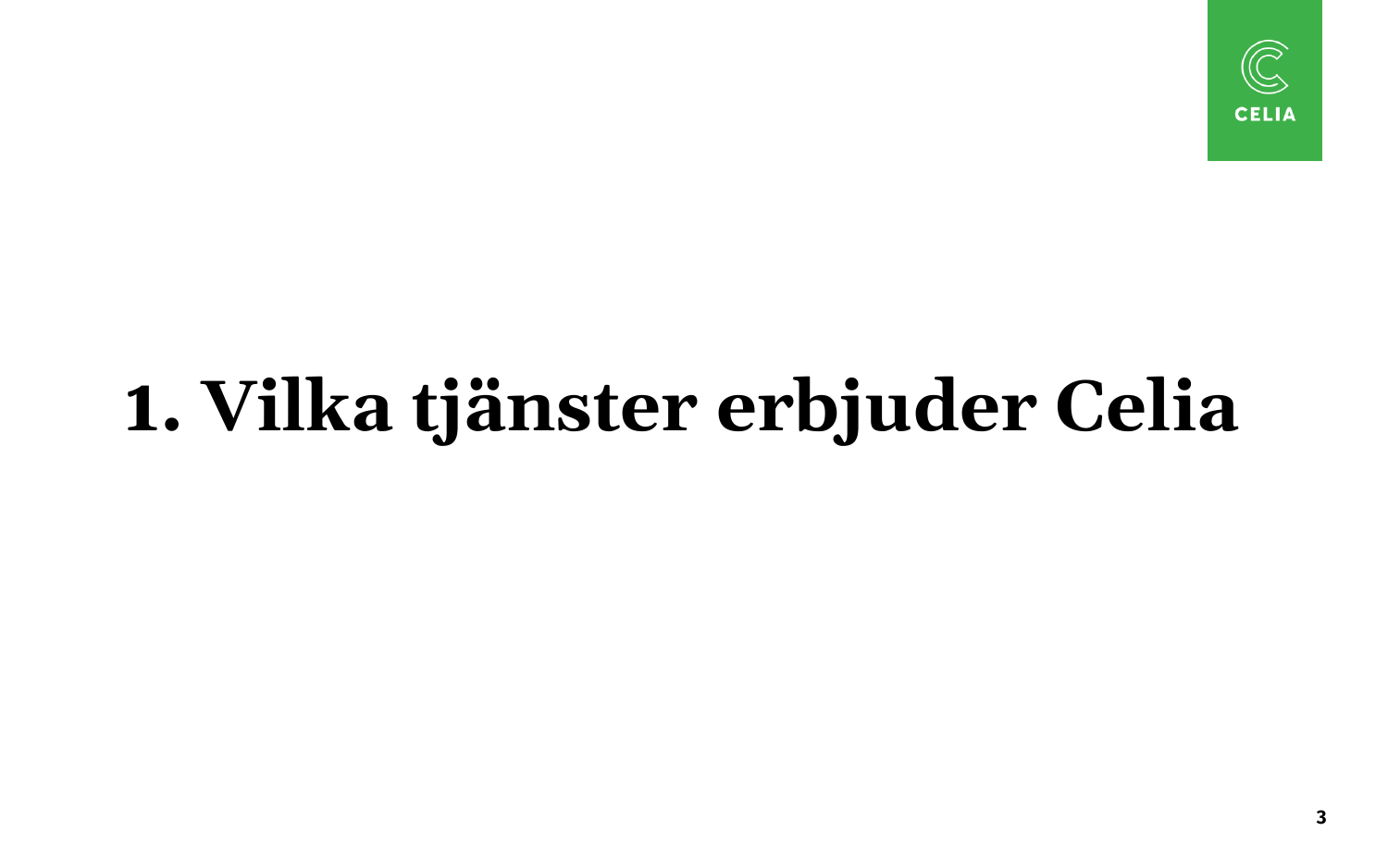

# 1. Vilka tjänster erbjuder Celia
3